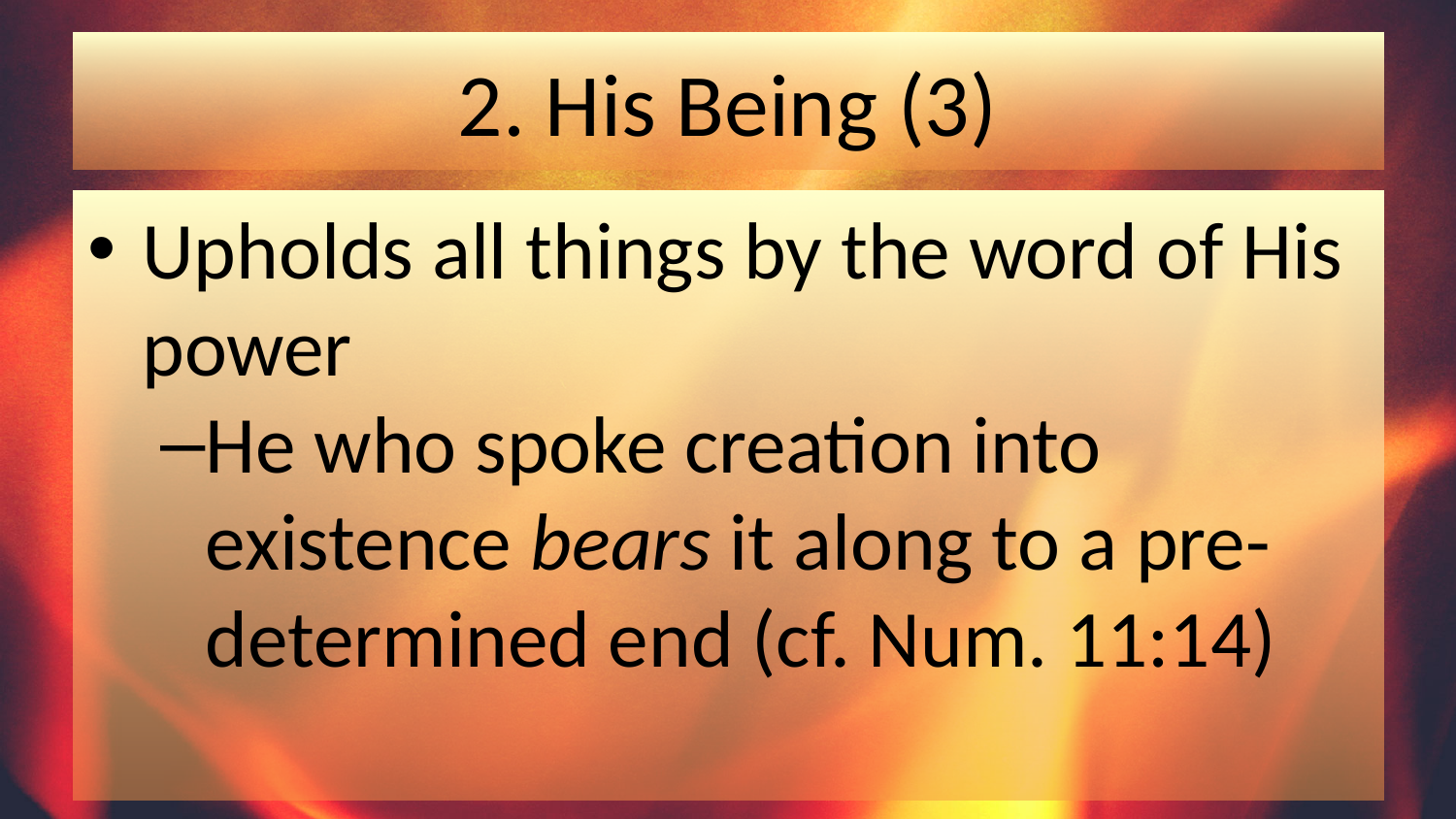

# 2. His Being (3)
Upholds all things by the word of His power
He who spoke creation into existence bears it along to a pre-determined end (cf. Num. 11:14)